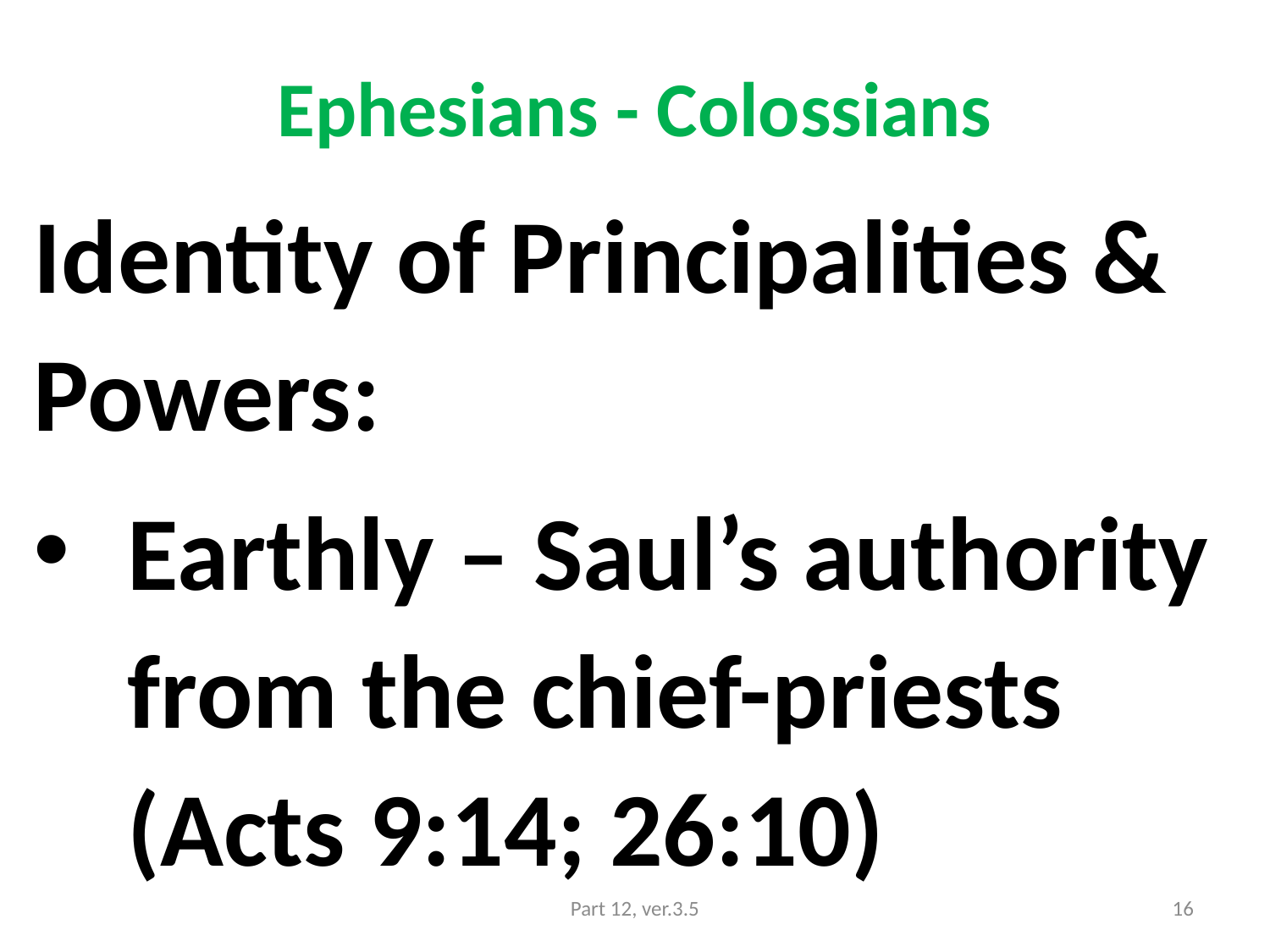

# Ephesians - Colossians
Identity of Principalities & Powers:
Earthly – Saul’s authority from the chief-priests (Acts 9:14; 26:10)

Part 12, ver.3.5
16